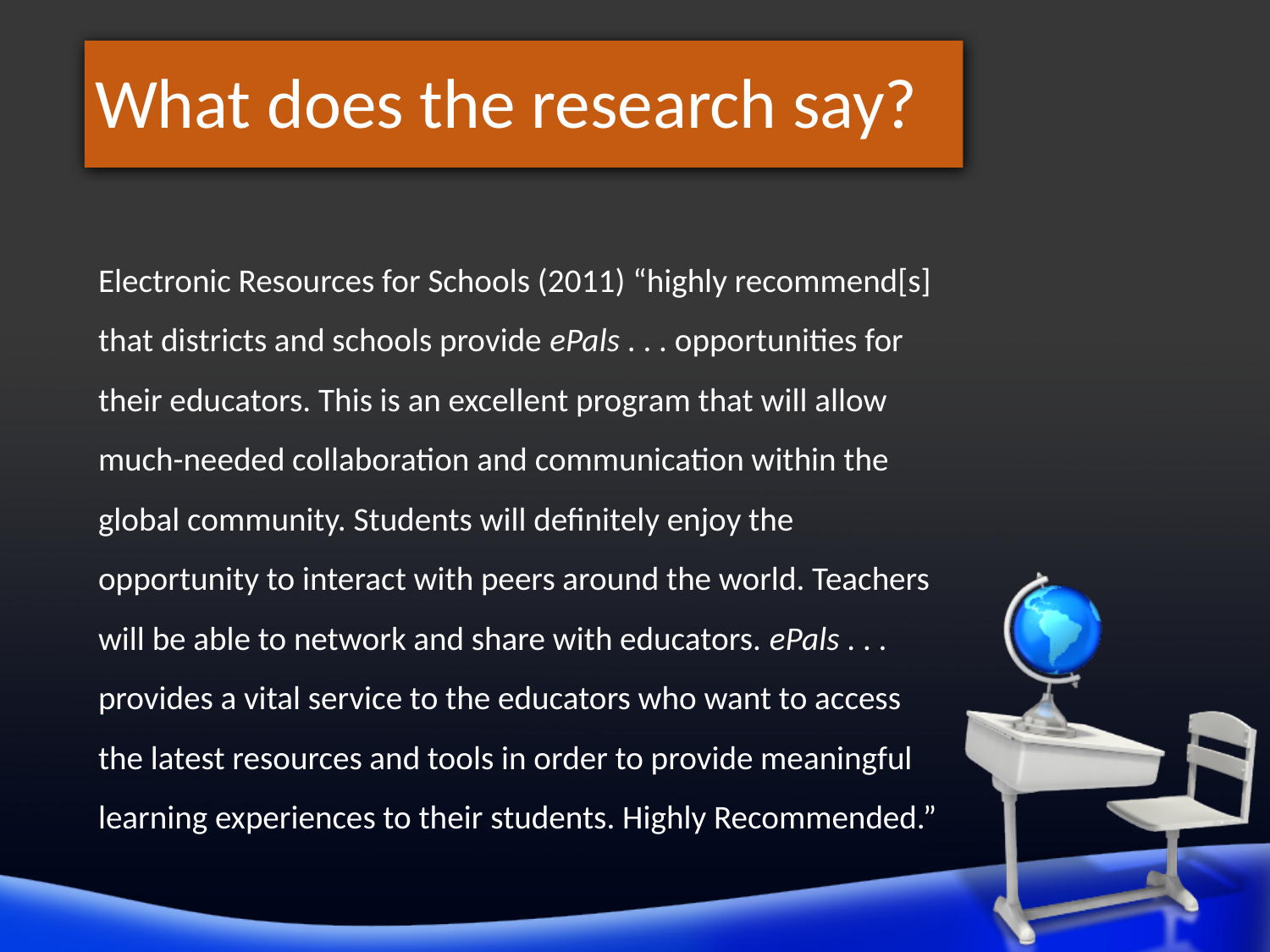

# What does the research say?

Electronic Resources for Schools (2011) “highly recommend[s] that districts and schools provide ePals . . . opportunities for their educators. This is an excellent program that will allow much-needed collaboration and communication within the global community. Students will definitely enjoy the opportunity to interact with peers around the world. Teachers will be able to network and share with educators. ePals . . . provides a vital service to the educators who want to access the latest resources and tools in order to provide meaningful learning experiences to their students. Highly Recommended.”